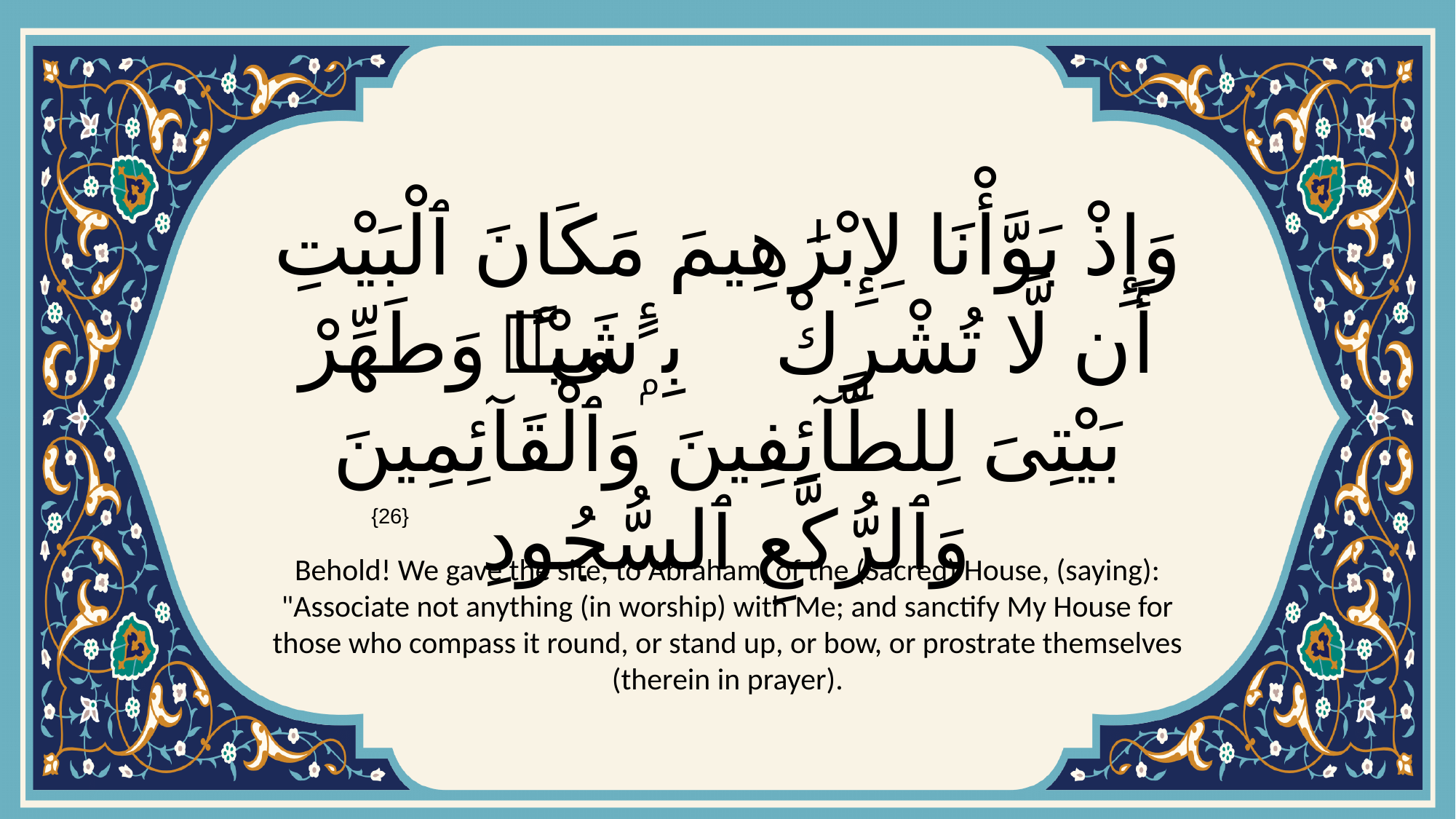

# وَإِذْ بَوَّأْنَا لِإِبْرَٰهِيمَ مَكَانَ ٱلْبَيْتِ أَن لَّا تُشْرِكْ بِى شَيْـًۭٔا وَطَهِّرْ بَيْتِىَ لِلطَّآئِفِينَ وَٱلْقَآئِمِينَ وَٱلرُّكَّعِ ٱلسُّجُودِ
{26}
Behold! We gave the site, to Abraham, of the (Sacred) House, (saying): "Associate not anything (in worship) with Me; and sanctify My House for those who compass it round, or stand up, or bow, or prostrate themselves (therein in prayer).